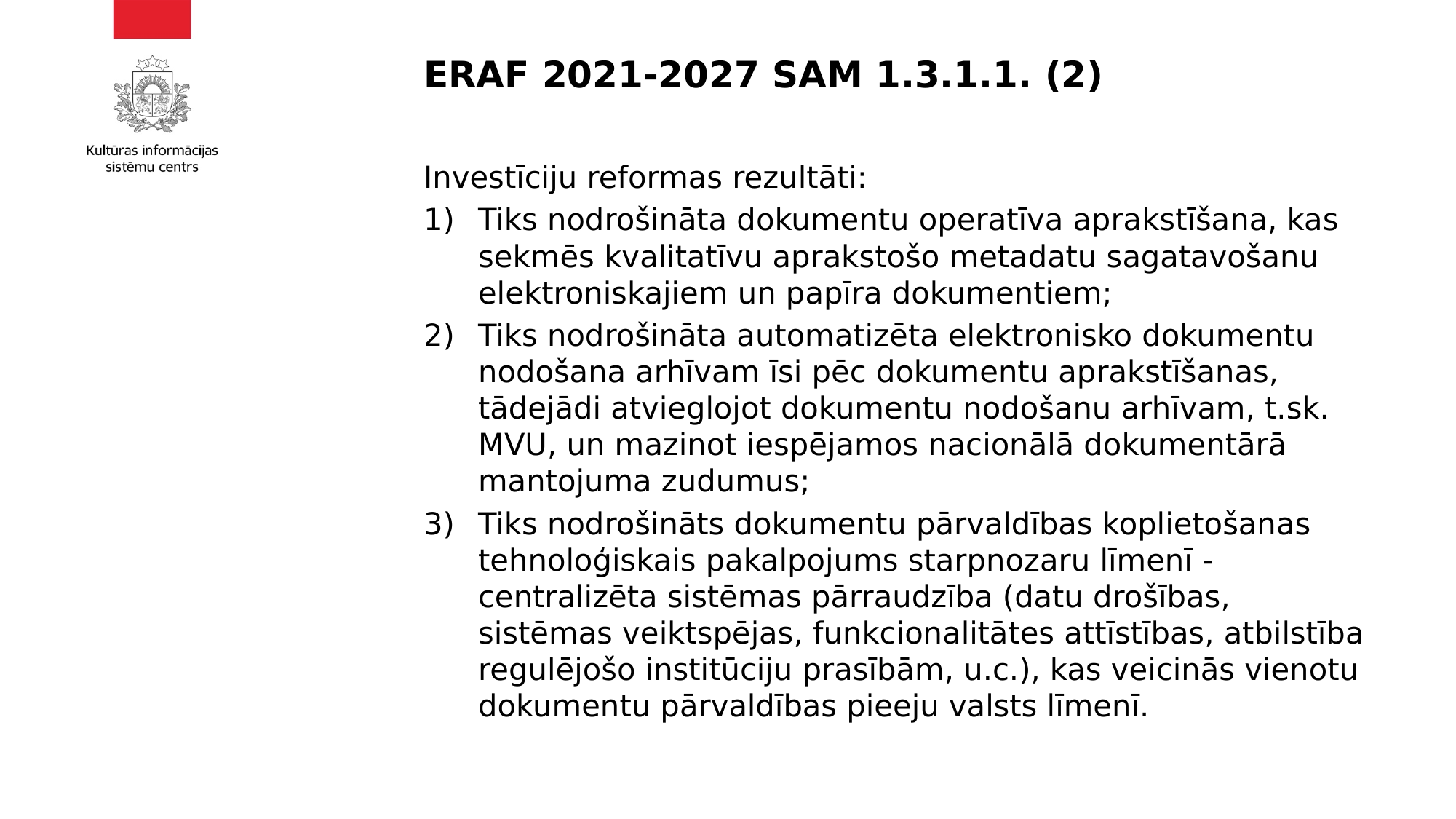

# ERAF 2021-2027 SAM 1.3.1.1. (2)
Investīciju reformas rezultāti:
Tiks nodrošināta dokumentu operatīva aprakstīšana, kas sekmēs kvalitatīvu aprakstošo metadatu sagatavošanu elektroniskajiem un papīra dokumentiem;
Tiks nodrošināta automatizēta elektronisko dokumentu nodošana arhīvam īsi pēc dokumentu aprakstīšanas, tādejādi atvieglojot dokumentu nodošanu arhīvam, t.sk. MVU, un mazinot iespējamos nacionālā dokumentārā mantojuma zudumus;
Tiks nodrošināts dokumentu pārvaldības koplietošanas tehnoloģiskais pakalpojums starpnozaru līmenī - centralizēta sistēmas pārraudzība (datu drošības, sistēmas veiktspējas, funkcionalitātes attīstības, atbilstība regulējošo institūciju prasībām, u.c.), kas veicinās vienotu dokumentu pārvaldības pieeju valsts līmenī.